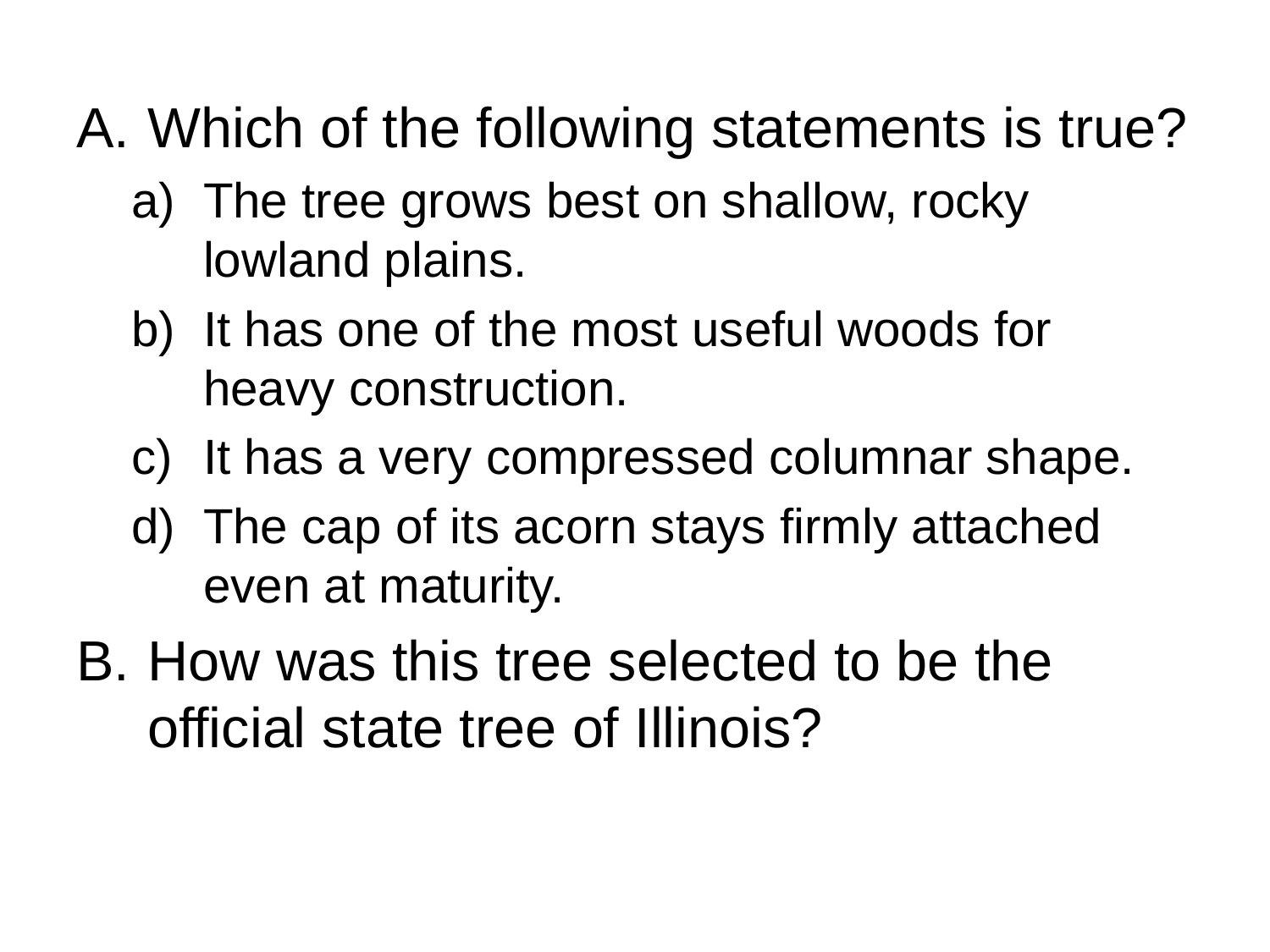

Which of the following statements is true?
The tree grows best on shallow, rocky lowland plains.
It has one of the most useful woods for heavy construction.
It has a very compressed columnar shape.
The cap of its acorn stays firmly attached even at maturity.
How was this tree selected to be the official state tree of Illinois?